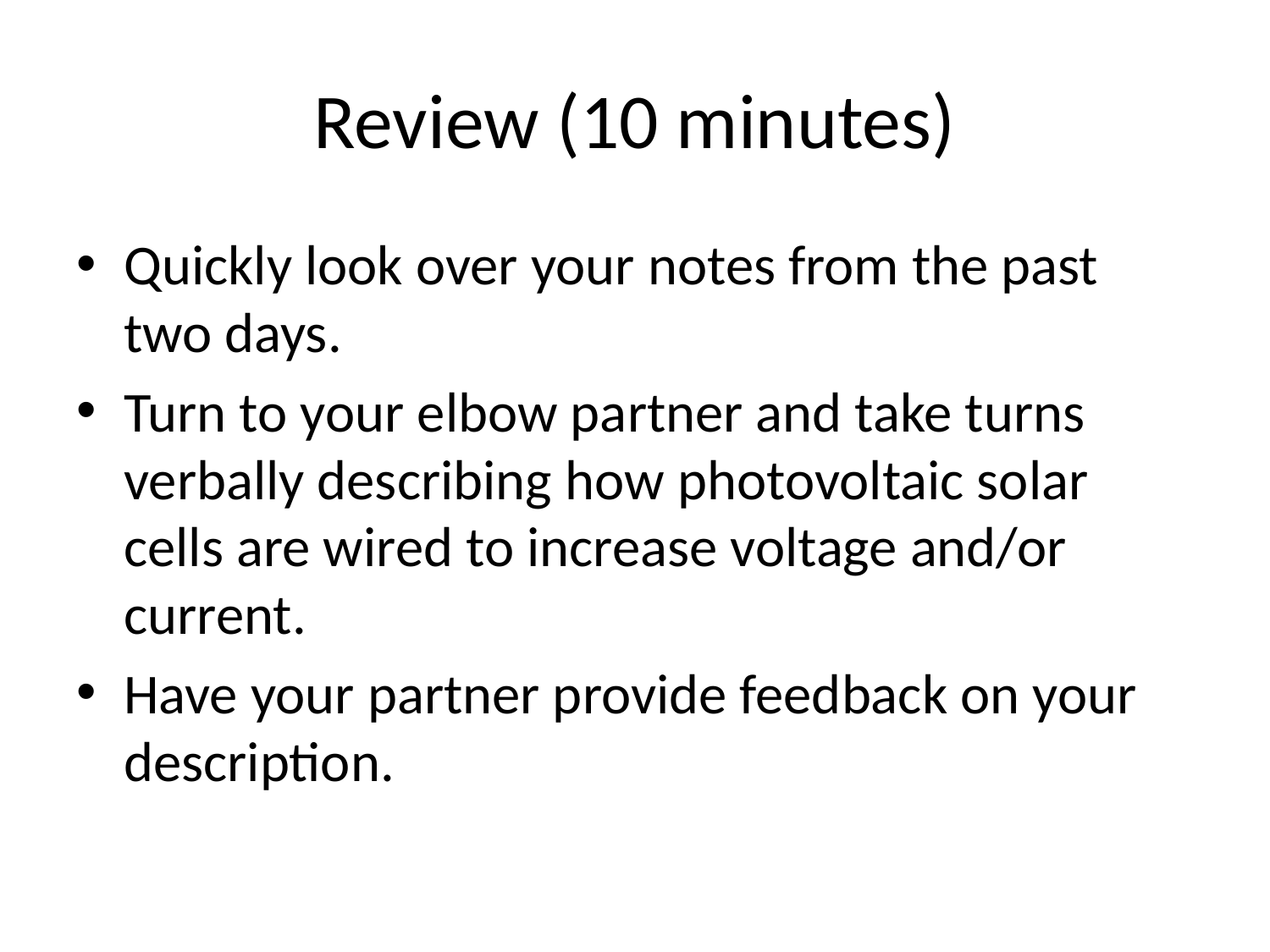

# Review (10 minutes)
Quickly look over your notes from the past two days.
Turn to your elbow partner and take turns verbally describing how photovoltaic solar cells are wired to increase voltage and/or current.
Have your partner provide feedback on your description.